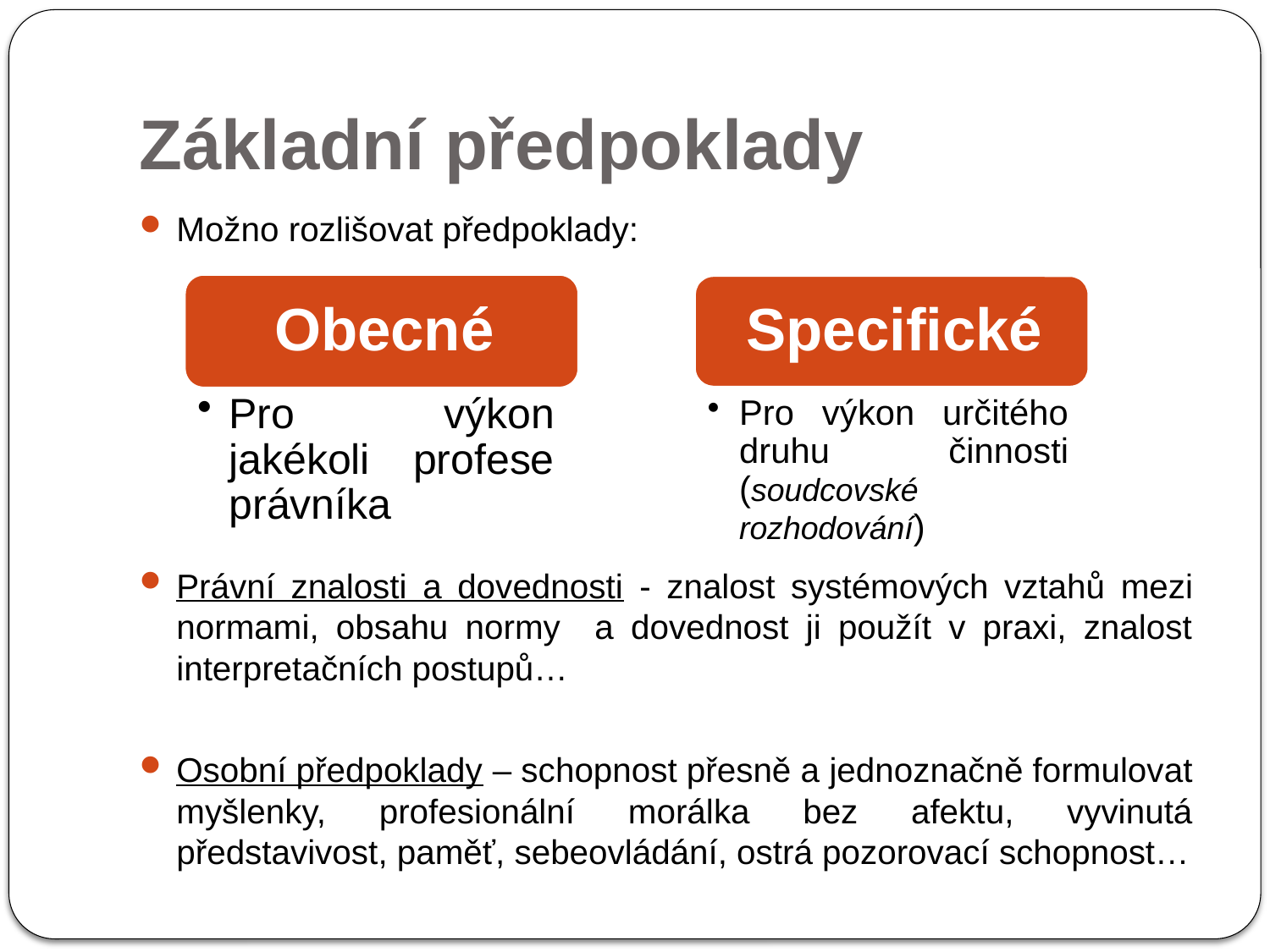

# Základní předpoklady
Možno rozlišovat předpoklady:

Právní znalosti a dovednosti - znalost systémových vztahů mezi normami, obsahu normy  a dovednost ji použít v praxi, znalost interpretačních postupů…

Osobní předpoklady – schopnost přesně a jednoznačně formulovat myšlenky, profesionální morálka bez afektu, vyvinutá představivost, paměť, sebeovládání, ostrá pozorovací schopnost…
Obecné
Pro výkon jakékoli profese právníka
Specifické
Pro výkon určitého druhu činnosti (soudcovské rozhodování)